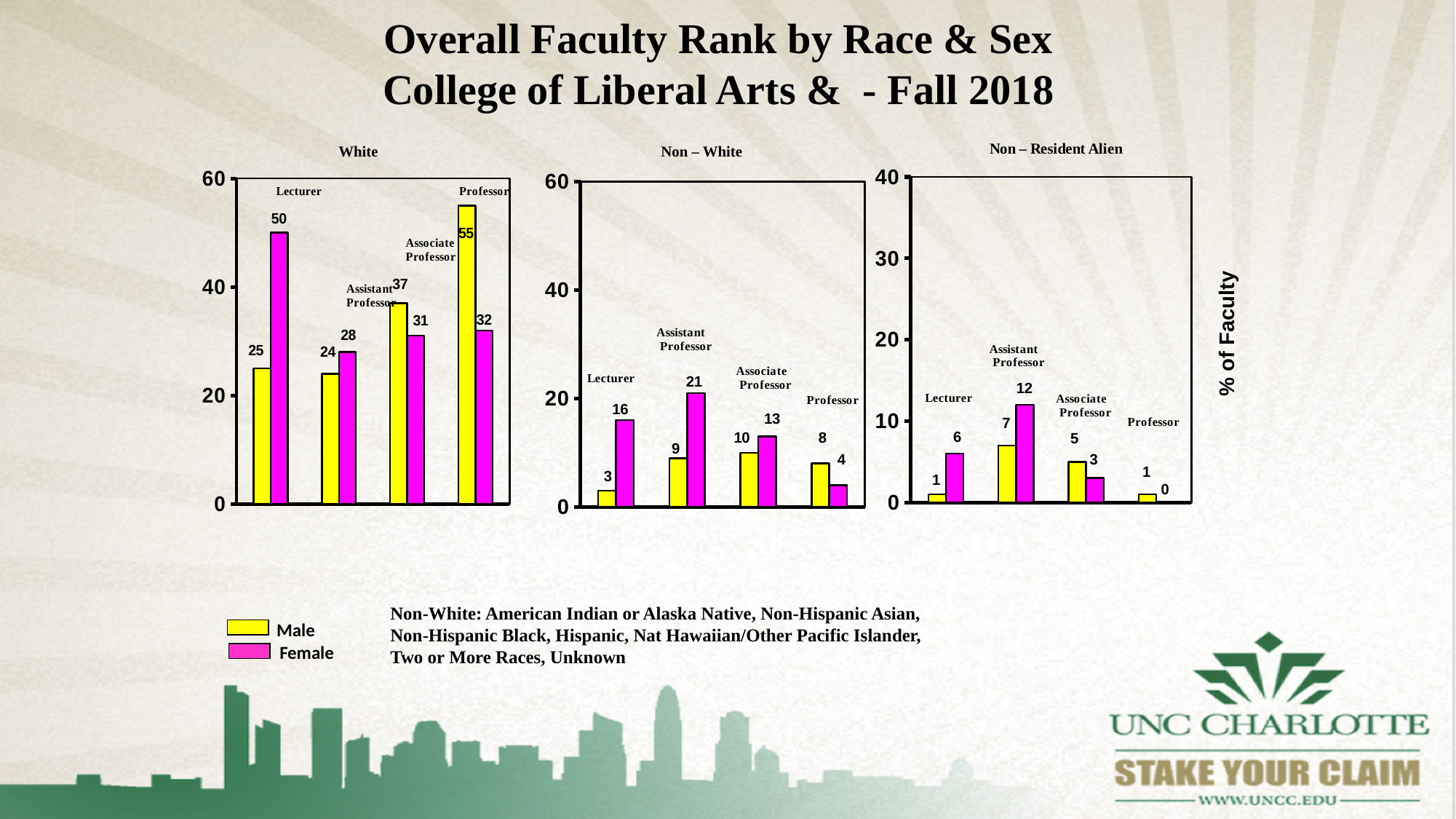

Overall Faculty Rank by Race & Sex
College of Liberal Arts &  - Fall 2018

### Chart

| Category |  |  |  |  |
|---|---|---|---|---|
|     | None | None | None | None |
|  | 25.0 | None | None | None |
|  | 50.0 | None | None | None |
|  | None | None | None | None |
|  | None | None | None | None |
|  | 24.0 | None | None | None |
|  | 28.0 | None | None | None |
|   | None | None | None | None |

### Chart

| Category |  |  |  |  |
|---|---|---|---|---|
|     | None | None | None | None |
|  | 3.0 | None | None | None |
|  | 16.0 | None | None | None |
|  | None | None | None | None |
|  | None | None | None | None |
|  | 9.0 | None | None | None |
|  | 21.0 | None | None | None |
|   | None | None | None | None |

### Chart

| Category |  |  |  |  |
|---|---|---|---|---|
|     | None | None | None | None |
|  | 1.0 | None | None | None |
|  | 6.0 | None | None | None |
|  | None | None | None | None |
|  | None | None | None | None |
|  | 7.0 | None | None | None |
|  | 12.0 | None | None | None |
|   | None | None | None | None |
Non – White
White
% of Faculty
 Non-White: American Indian or Alaska Native, Non-Hispanic Asian,
 Non-Hispanic Black, Hispanic, Nat Hawaiian/Other Pacific Islander,
 Two or More Races, Unknown
Male

Female